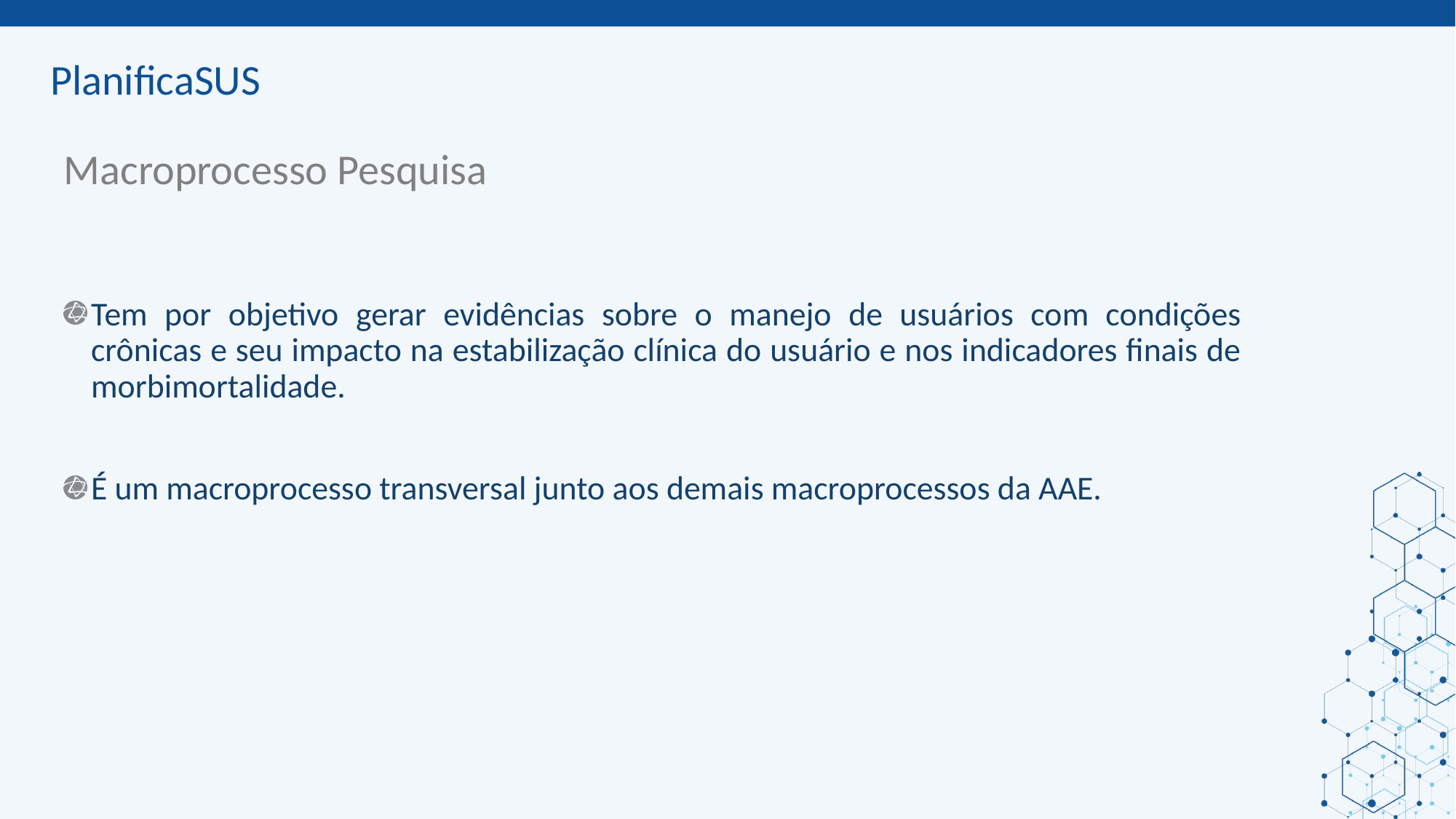

# Macroprocesso Pesquisa
Tem por objetivo gerar evidências sobre o manejo de usuários com condições crônicas e seu impacto na estabilização clínica do usuário e nos indicadores finais de morbimortalidade.

É um macroprocesso transversal junto aos demais macroprocessos da AAE.